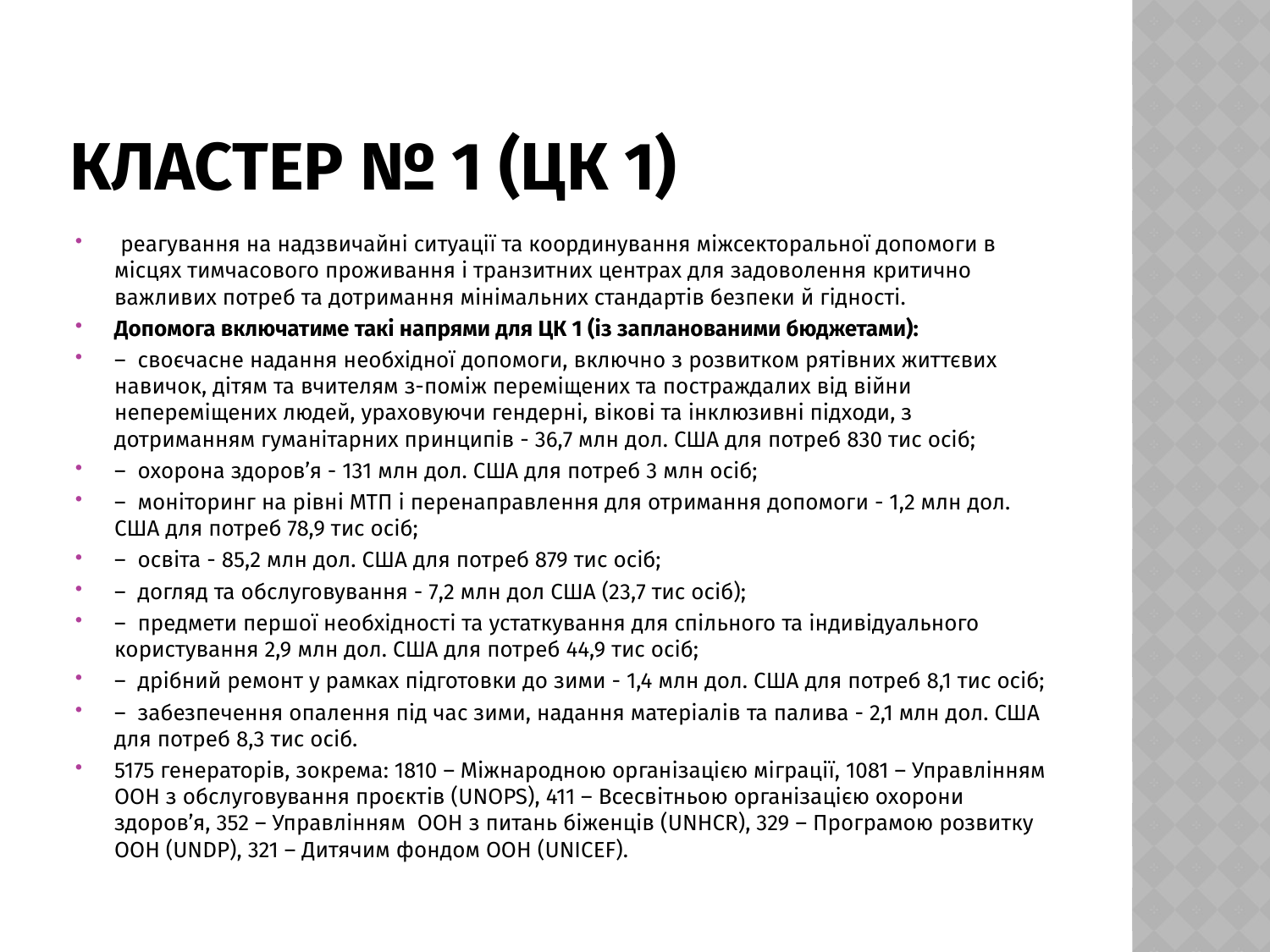

# кластер № 1 (ЦК 1)
 реагування на надзвичайні ситуації та координування міжсекторальної допомоги в місцях тимчасового проживання і транзитних центрах для задоволення критично важливих потреб та дотримання мінімальних стандартів безпеки й гідності.
Допомога включатиме такі напрями для ЦК 1 (із запланованими бюджетами):
–  своєчасне надання необхідної допомоги, включно з розвитком рятівних життєвих навичок, дітям та вчителям з-поміж переміщених та постраждалих від війни непереміщених людей, ураховуючи гендерні, вікові та інклюзивні підходи, з дотриманням гуманітарних принципів - 36,7 млн дол. США для потреб 830 тис осіб;
–  охорона здоров’я - 131 млн дол. США для потреб 3 млн осіб;
–  моніторинг на рівні МТП і перенаправлення для отримання допомоги - 1,2 млн дол. США для потреб 78,9 тис осіб;
–  освіта - 85,2 млн дол. США для потреб 879 тис осіб;
–  догляд та обслуговування - 7,2 млн дол США (23,7 тис осіб);
–  предмети першої необхідності та устаткування для спільного та індивідуального користування 2,9 млн дол. США для потреб 44,9 тис осіб;
–  дрібний ремонт у рамках підготовки до зими - 1,4 млн дол. США для потреб 8,1 тис осіб;
–  забезпечення опалення під час зими, надання матеріалів та палива - 2,1 млн дол. США для потреб 8,3 тис осіб.
5175 генераторів, зокрема: 1810 – Міжнародною організацією міграції, 1081 – Управлінням ООН з обслуговування проєктів (UNOPS), 411 – Всесвітньою організацією охорони здоров’я, 352 – Управлінням  ООН з питань біженців (UNHCR), 329 – Програмою розвитку ООН (UNDP), 321 – Дитячим фондом ООН (UNICEF).